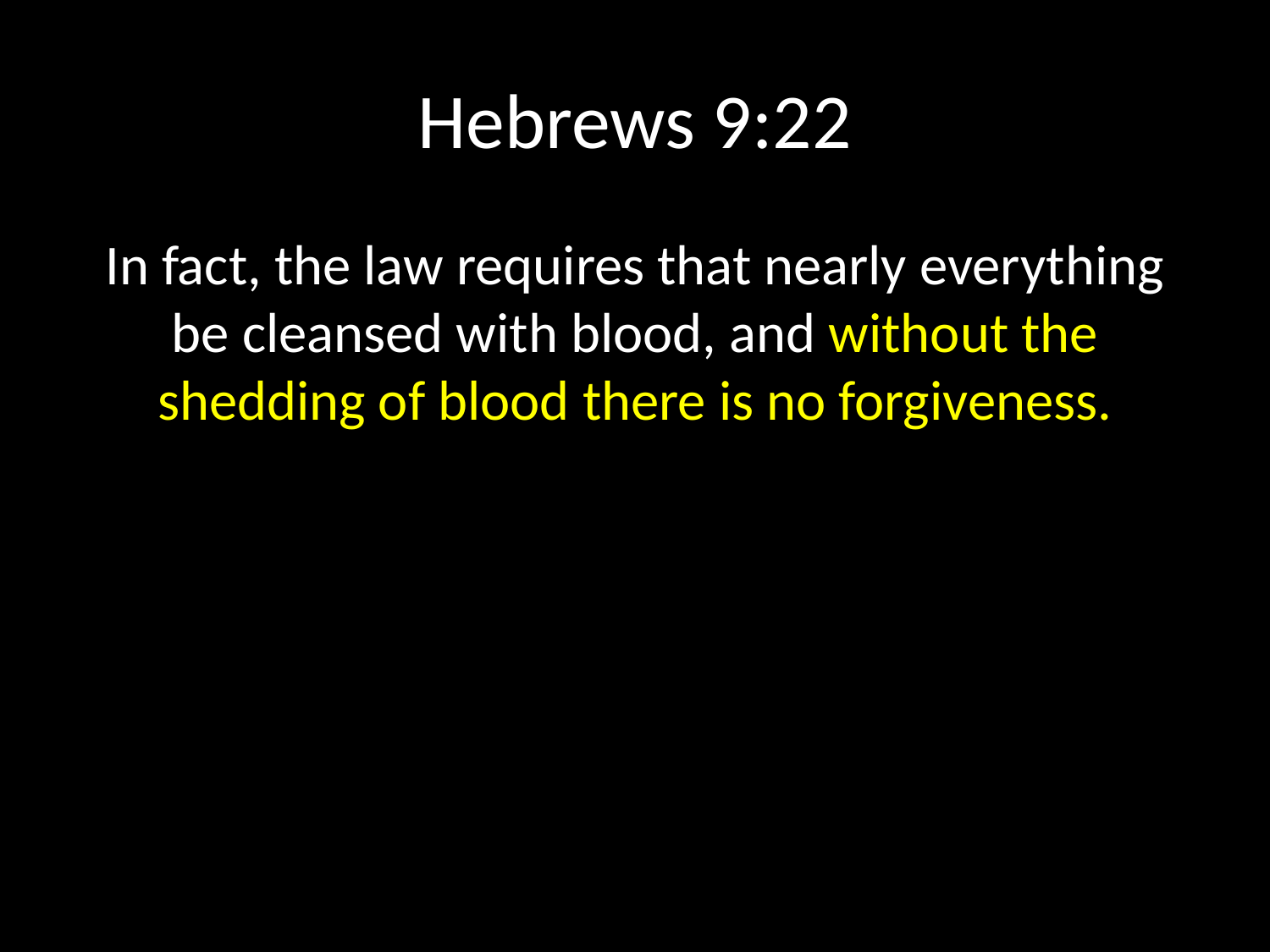

# Hebrews 9:22
In fact, the law requires that nearly everything be cleansed with blood, and without the shedding of blood there is no forgiveness.